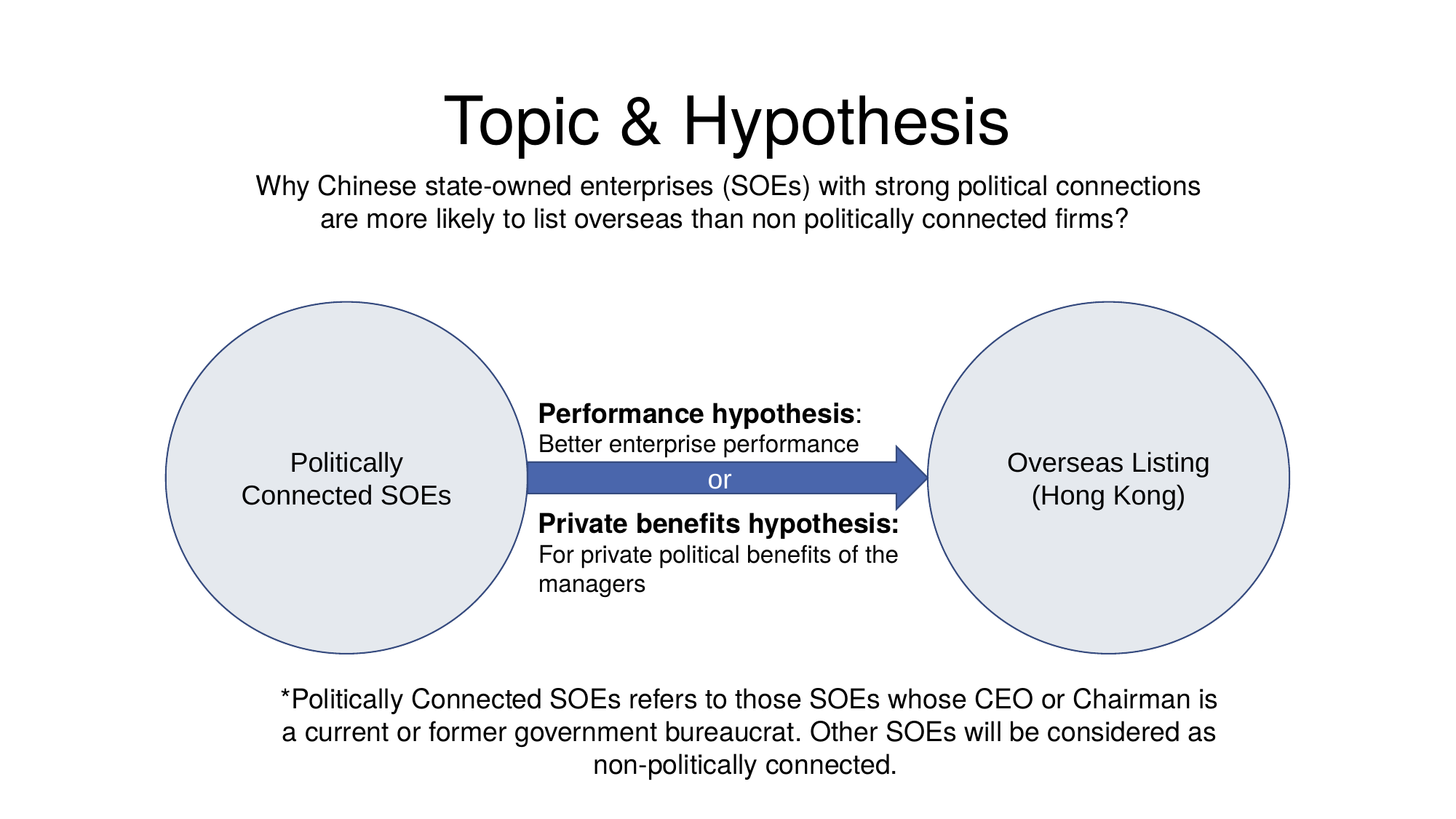

# Topic & Hypothesis
Why Chinese state-owned enterprises (SOEs) with strong political connections are more likely to list overseas than non politically connected firms?

Politically Connected SOEs
Overseas Listing (Hong Kong)
Performance hypothesis:
Better enterprise performance

or
Private benefits hypothesis:
For private political benefits of the managers
*Politically Connected SOEs refers to those SOEs whose CEO or Chairman is a current or former government bureaucrat. Other SOEs will be considered as non-politically connected.